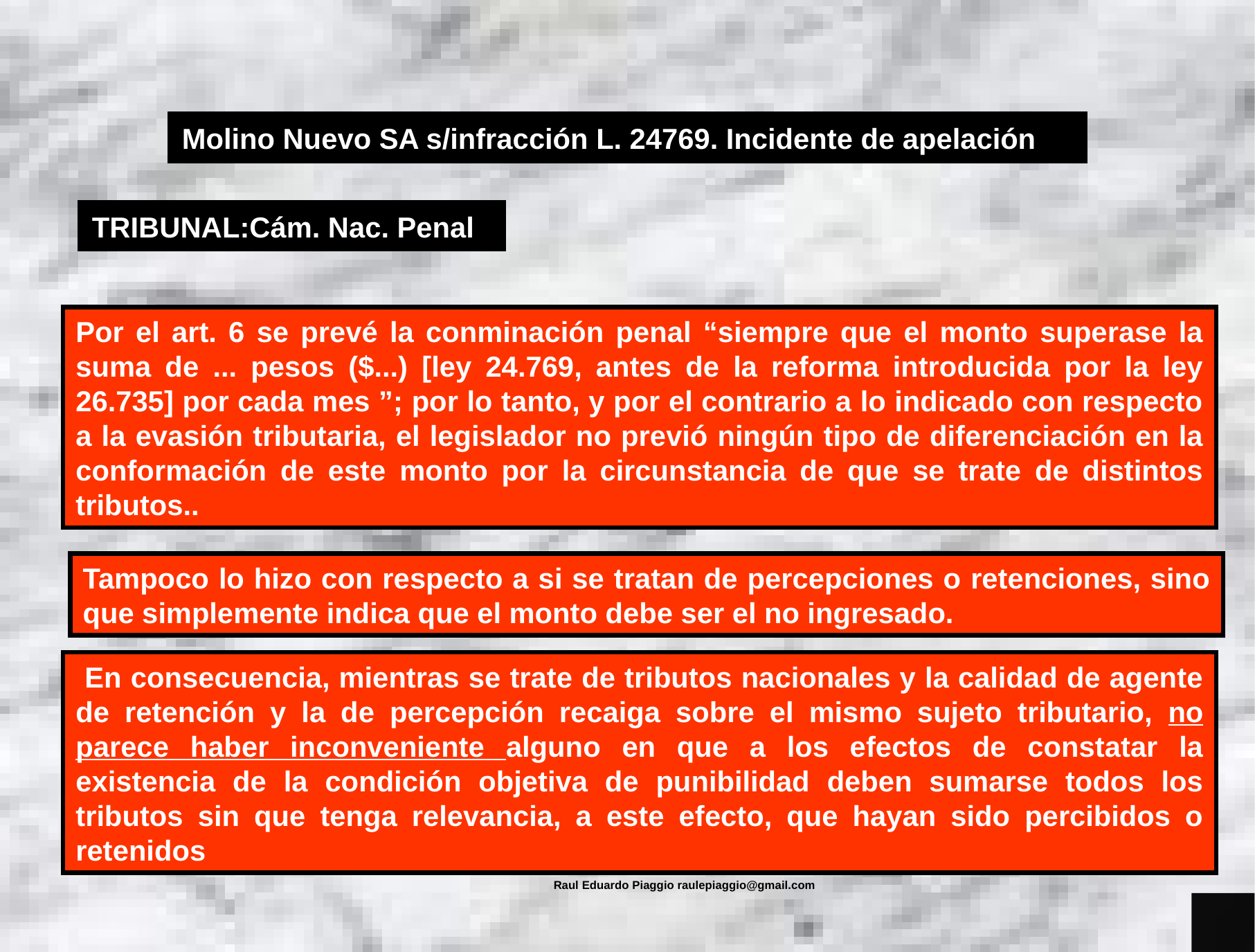

Molino Nuevo SA s/infracción L. 24769. Incidente de apelación
TRIBUNAL:Cám. Nac. Penal
Por el art. 6 se prevé la conminación penal “siempre que el monto superase la suma de ... pesos ($...) [ley 24.769, antes de la reforma introducida por la ley 26.735] por cada mes ”; por lo tanto, y por el contrario a lo indicado con respecto a la evasión tributaria, el legislador no previó ningún tipo de diferenciación en la conformación de este monto por la circunstancia de que se trate de distintos tributos..
Tampoco lo hizo con respecto a si se tratan de percepciones o retenciones, sino que simplemente indica que el monto debe ser el no ingresado.
 En consecuencia, mientras se trate de tributos nacionales y la calidad de agente de retención y la de percepción recaiga sobre el mismo sujeto tributario, no parece haber inconveniente alguno en que a los efectos de constatar la existencia de la condición objetiva de punibilidad deben sumarse todos los tributos sin que tenga relevancia, a este efecto, que hayan sido percibidos o retenidos
Raul Eduardo Piaggio raulepiaggio@gmail.com